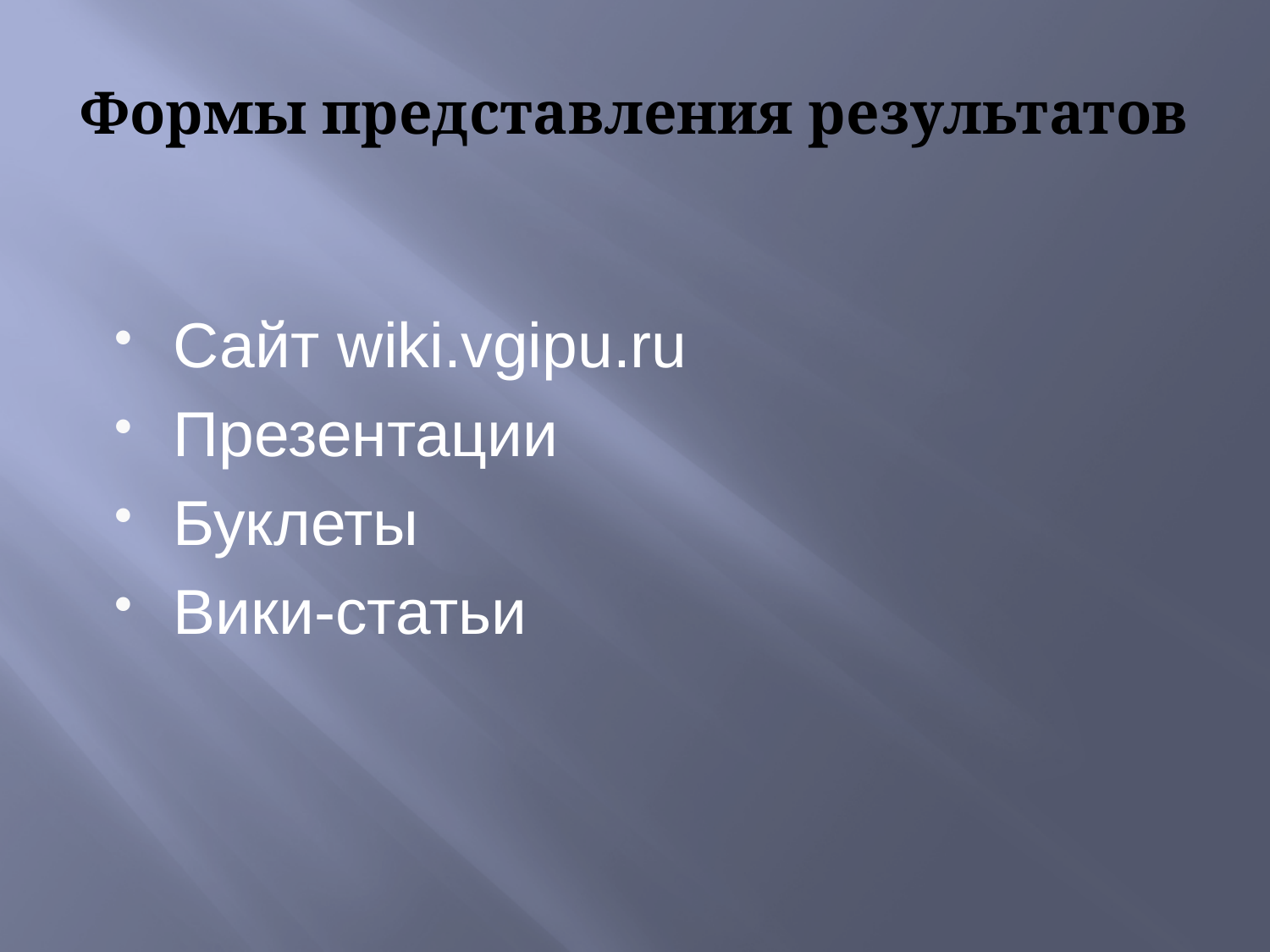

# Формы представления результатов
Сайт wiki.vgipu.ru
Презентации
Буклеты
Вики-статьи